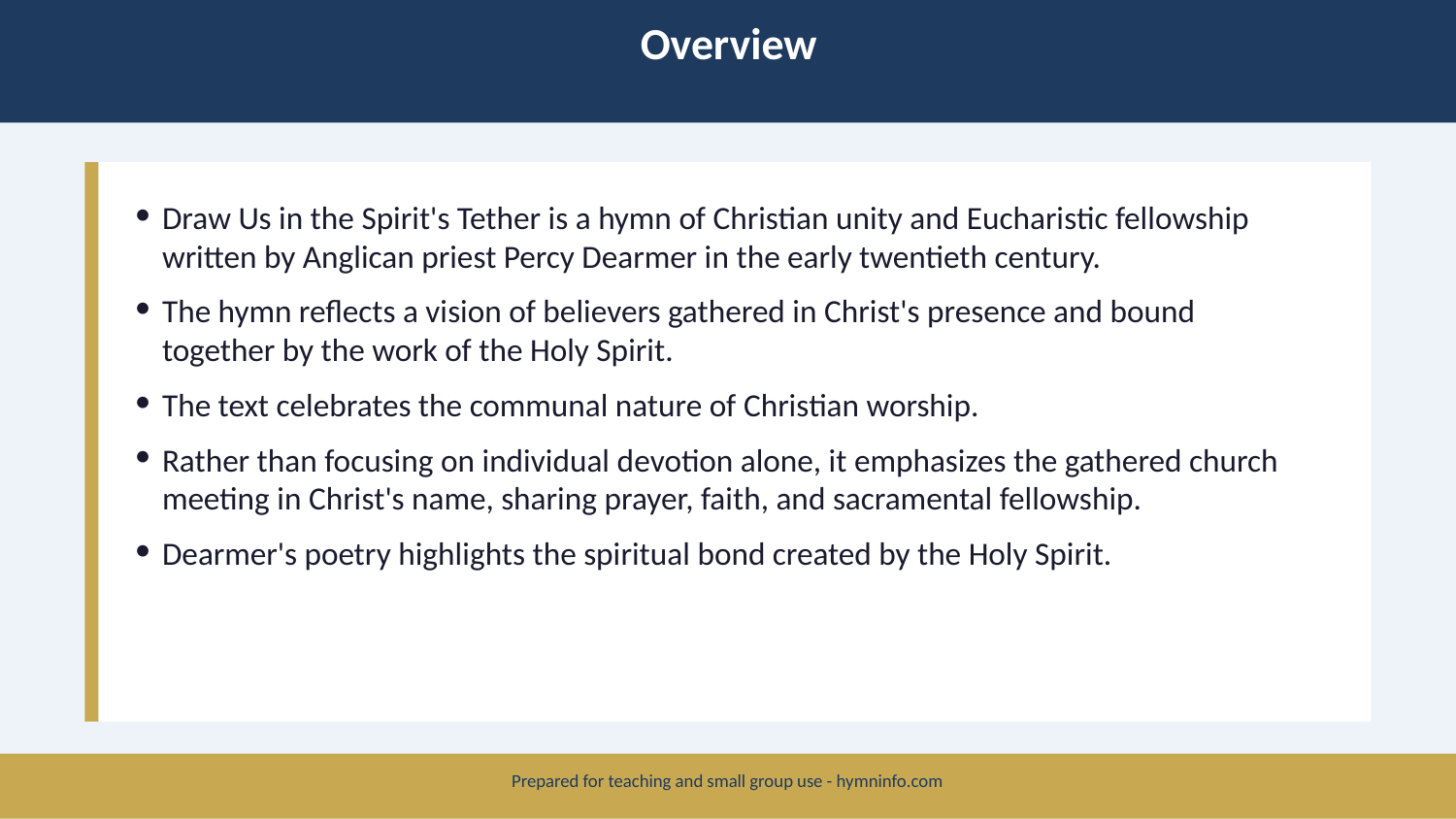

Overview

Draw Us in the Spirit's Tether is a hymn of Christian unity and Eucharistic fellowship written by Anglican priest Percy Dearmer in the early twentieth century.
The hymn reflects a vision of believers gathered in Christ's presence and bound together by the work of the Holy Spirit.
The text celebrates the communal nature of Christian worship.
Rather than focusing on individual devotion alone, it emphasizes the gathered church meeting in Christ's name, sharing prayer, faith, and sacramental fellowship.
Dearmer's poetry highlights the spiritual bond created by the Holy Spirit.

Prepared for teaching and small group use - hymninfo.com